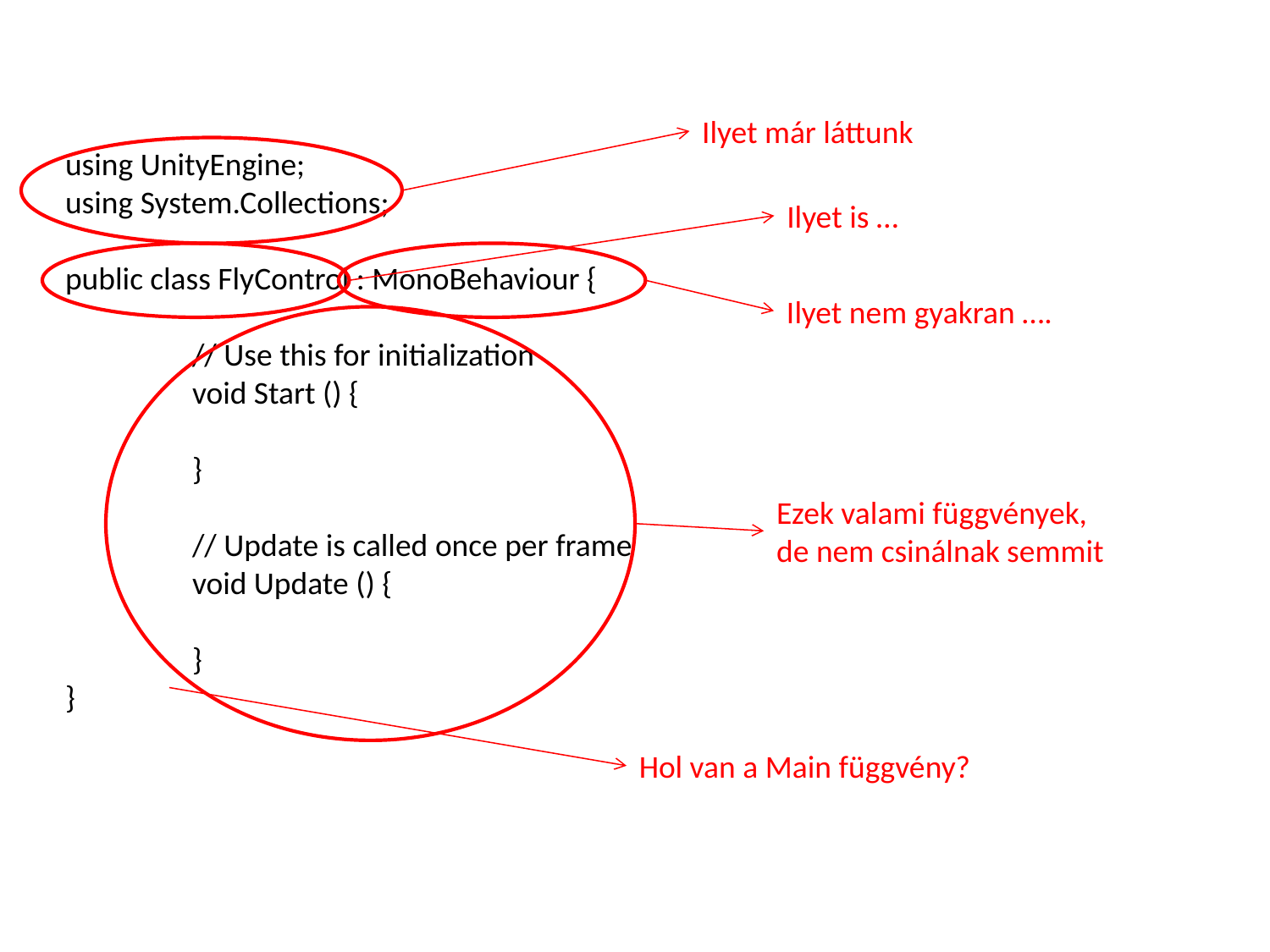

Ilyet már láttunk

using UnityEngine;
using System.Collections;

public class FlyControl : MonoBehaviour {

	// Use this for initialization
	void Start () {

	}

	// Update is called once per frame
	void Update () {

	}
}
Ilyet is …

Ilyet nem gyakran ….

Ezek valami függvények,
de nem csinálnak semmit
Hol van a Main függvény?